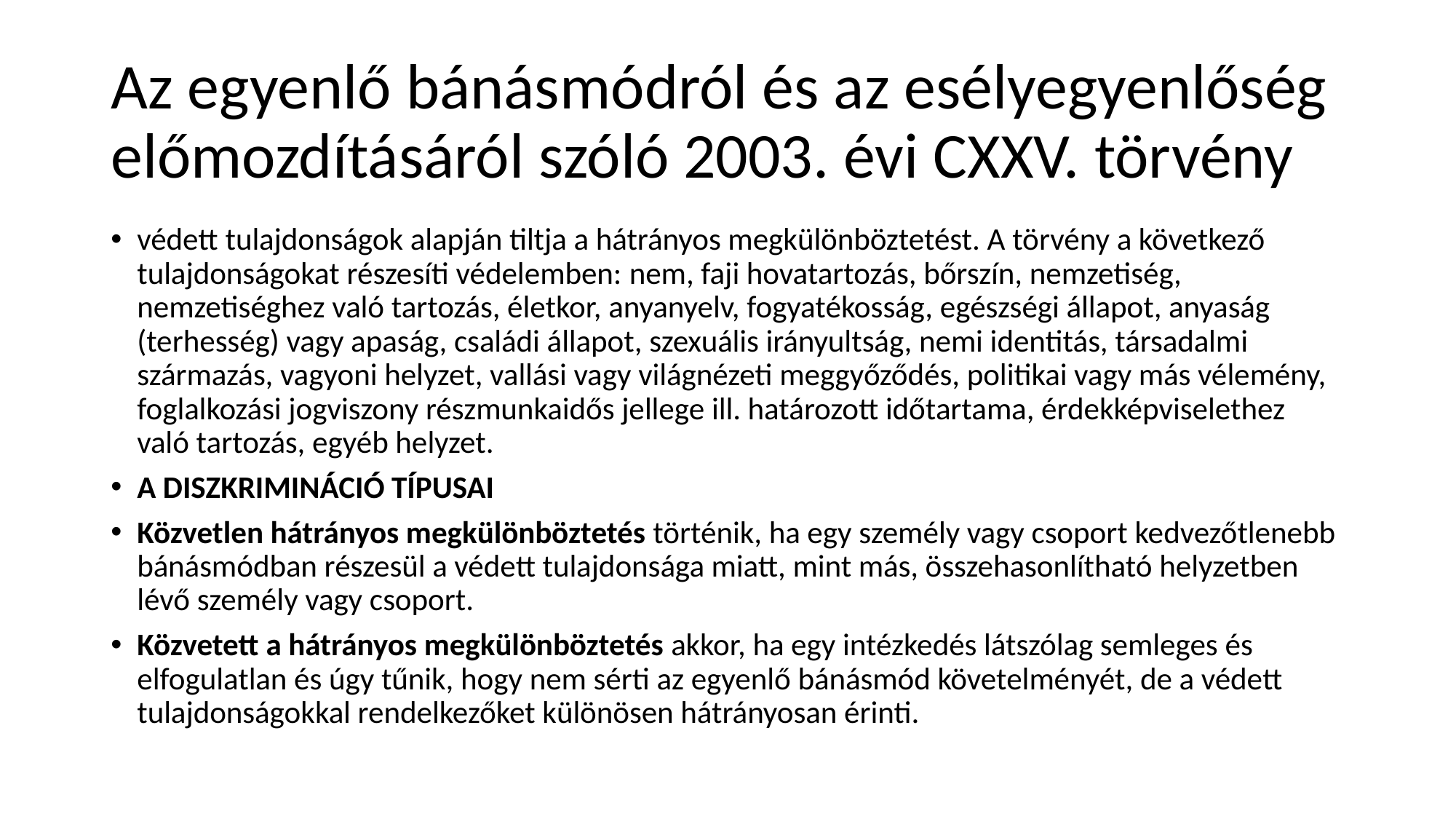

# Az egyenlő bánásmódról és az esélyegyenlőség előmozdításáról szóló 2003. évi CXXV. törvény
védett tulajdonságok alapján tiltja a hátrányos megkülönböztetést. A törvény a következő tulajdonságokat részesíti védelemben: nem, faji hovatartozás, bőrszín, nemzetiség, nemzetiséghez való tartozás, életkor, anyanyelv, fogyatékosság, egészségi állapot, anyaság (terhesség) vagy apaság, családi állapot, szexuális irányultság, nemi identitás, társadalmi származás, vagyoni helyzet, vallási vagy világnézeti meggyőződés, politikai vagy más vélemény, foglalkozási jogviszony részmunkaidős jellege ill. határozott időtartama, érdekképviselethez való tartozás, egyéb helyzet.
A diszkrimináció típusai
Közvetlen hátrányos megkülönböztetés történik, ha egy személy vagy csoport kedvezőtlenebb bánásmódban részesül a védett tulajdonsága miatt, mint más, összehasonlítható helyzetben lévő személy vagy csoport.
Közvetett a hátrányos megkülönböztetés akkor, ha egy intézkedés látszólag semleges és elfogulatlan és úgy tűnik, hogy nem sérti az egyenlő bánásmód követelményét, de a védett tulajdonságokkal rendelkezőket különösen hátrányosan érinti.